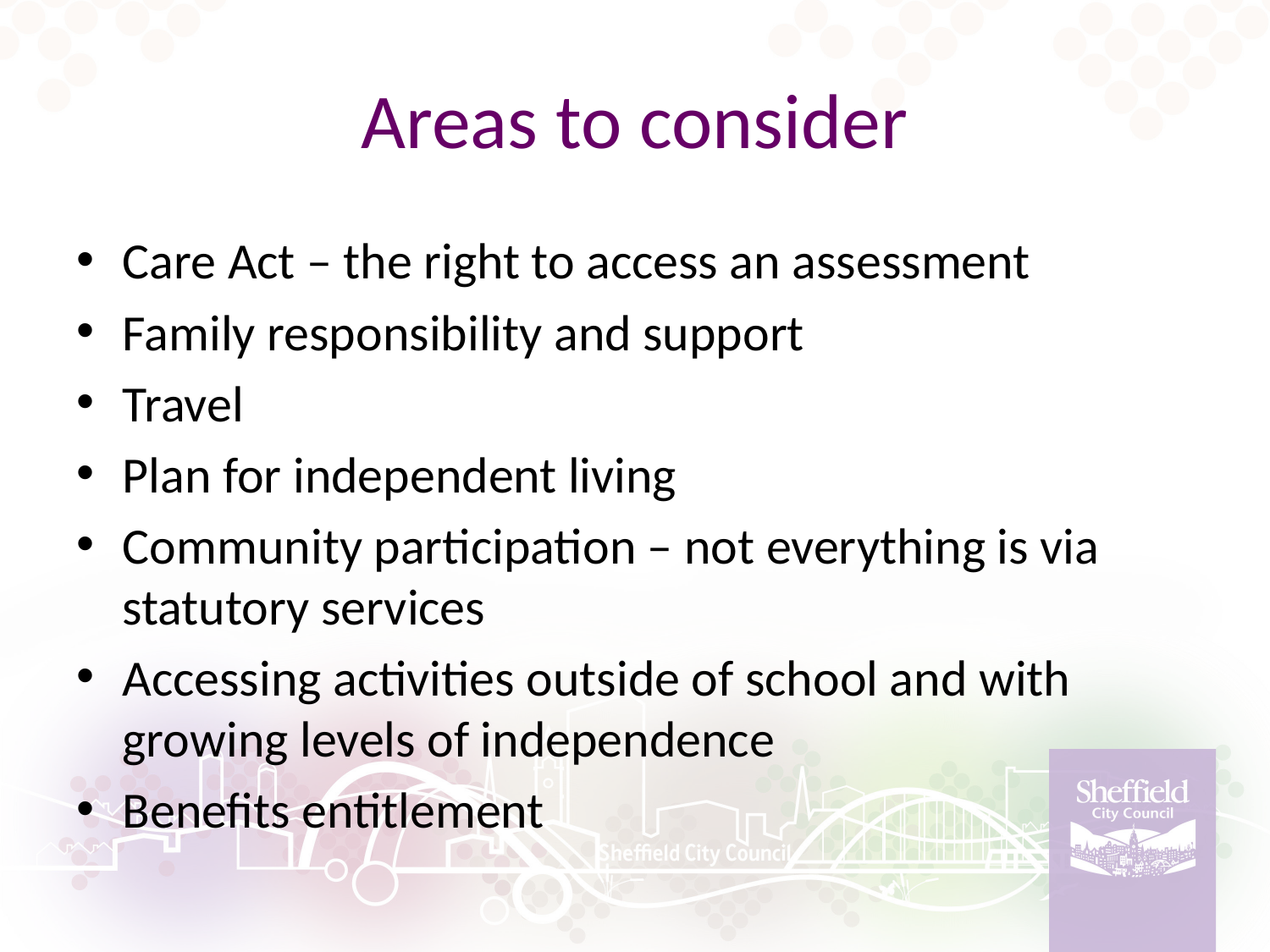

# Areas to consider
Care Act – the right to access an assessment
Family responsibility and support
Travel
Plan for independent living
Community participation – not everything is via statutory services
Accessing activities outside of school and with growing levels of independence
Benefits entitlement